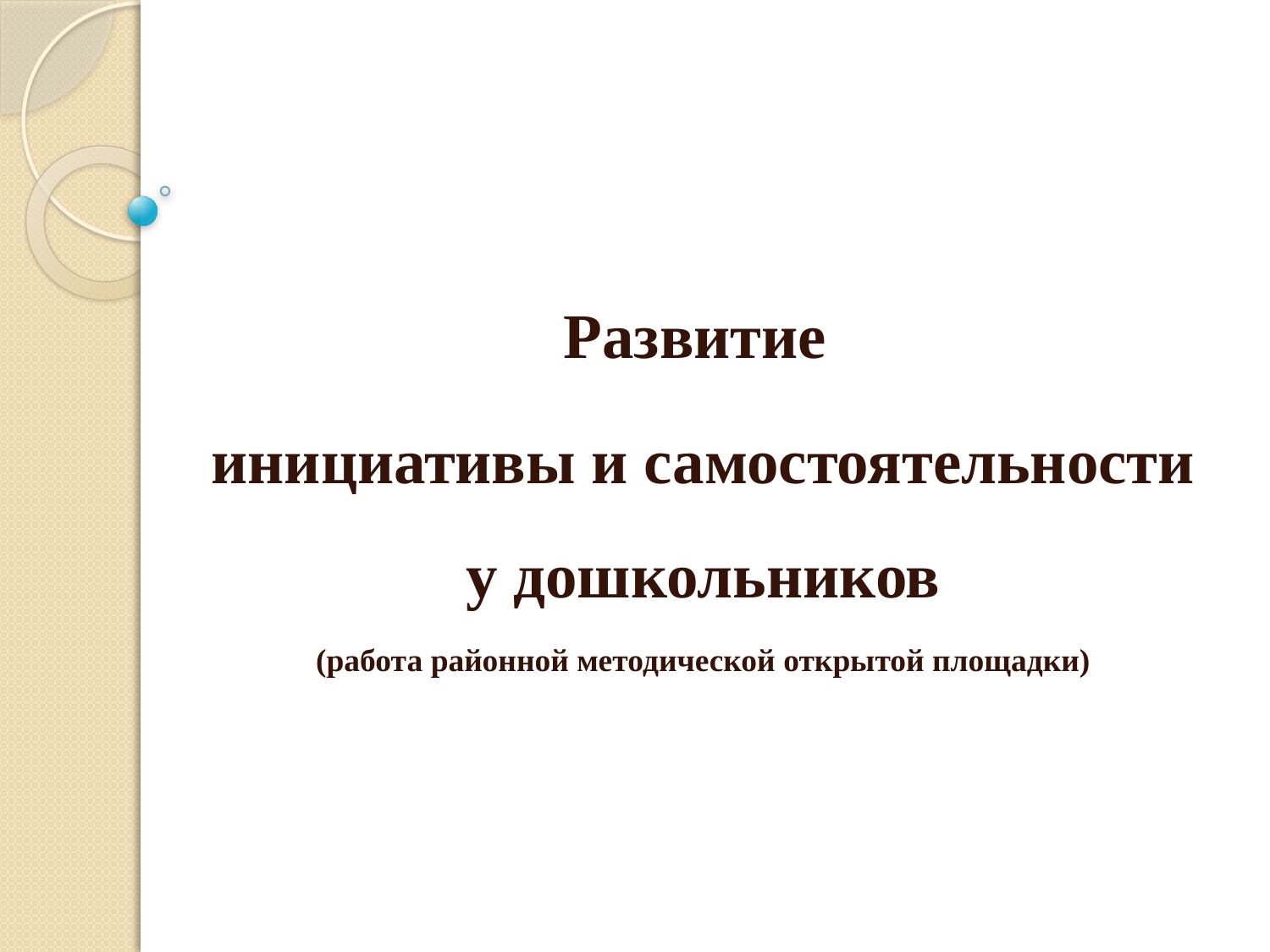

#
Развитие
инициативы и самостоятельности у дошкольников
(работа районной методической открытой площадки)